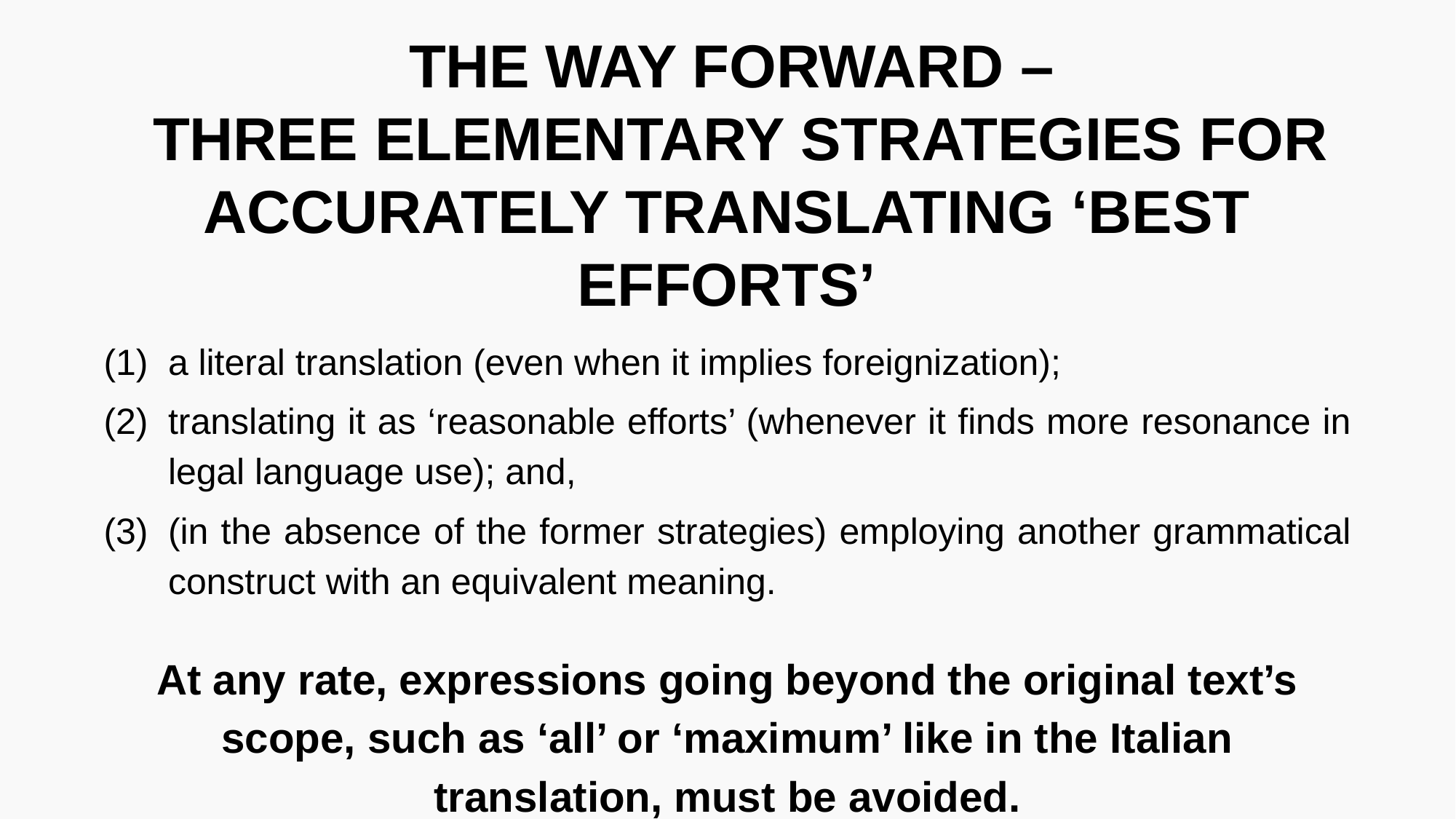

The way forward –
three elementary strategies for accurately translating ‘best efforts’
a literal translation (even when it implies foreignization);
translating it as ‘reasonable efforts’ (whenever it finds more resonance in legal language use); and,
(in the absence of the former strategies) employing another grammatical construct with an equivalent meaning.

At any rate, expressions going beyond the original text’s scope, such as ‘all’ or ‘maximum’ like in the Italian translation, must be avoided.